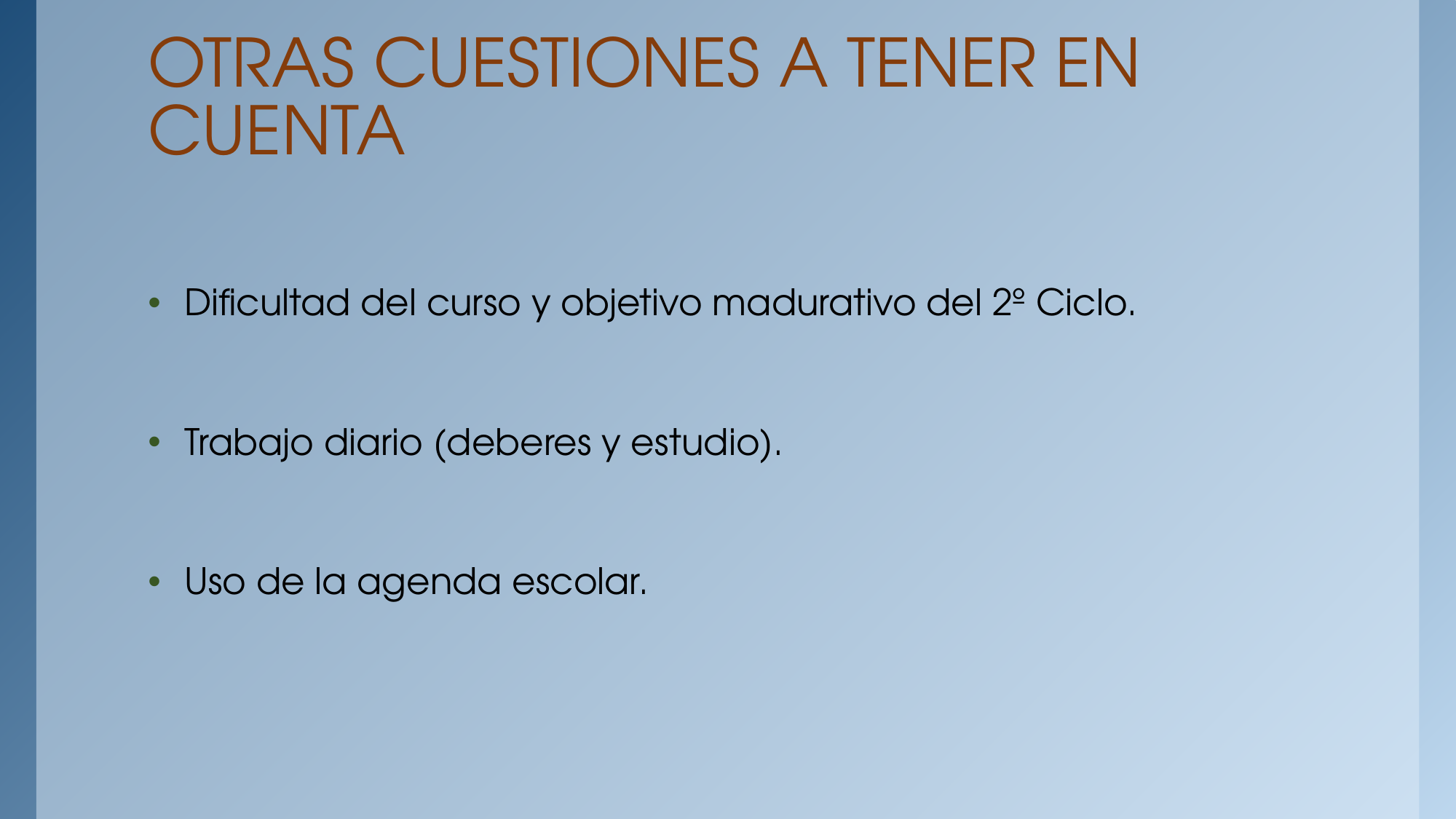

# OTRAS CUESTIONES A TENER EN CUENTA

Dificultad del curso y objetivo madurativo del 2º Ciclo.

Trabajo diario (deberes y estudio).

Uso de la agenda escolar.